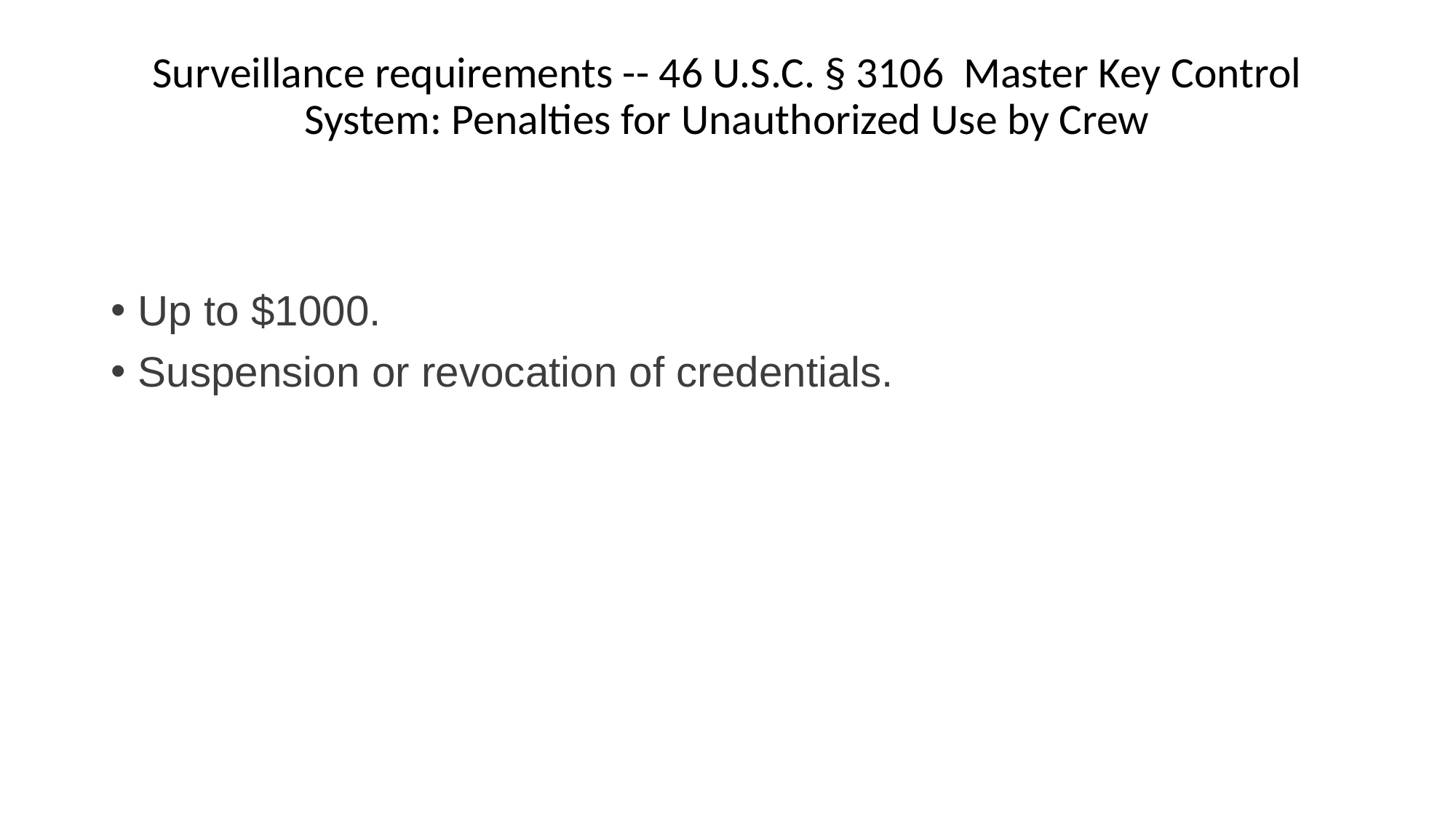

# Surveillance requirements -- 46 U.S.C. § 3106  Master Key Control System: Penalties for Unauthorized Use by Crew

Up to $1000.
Suspension or revocation of credentials.